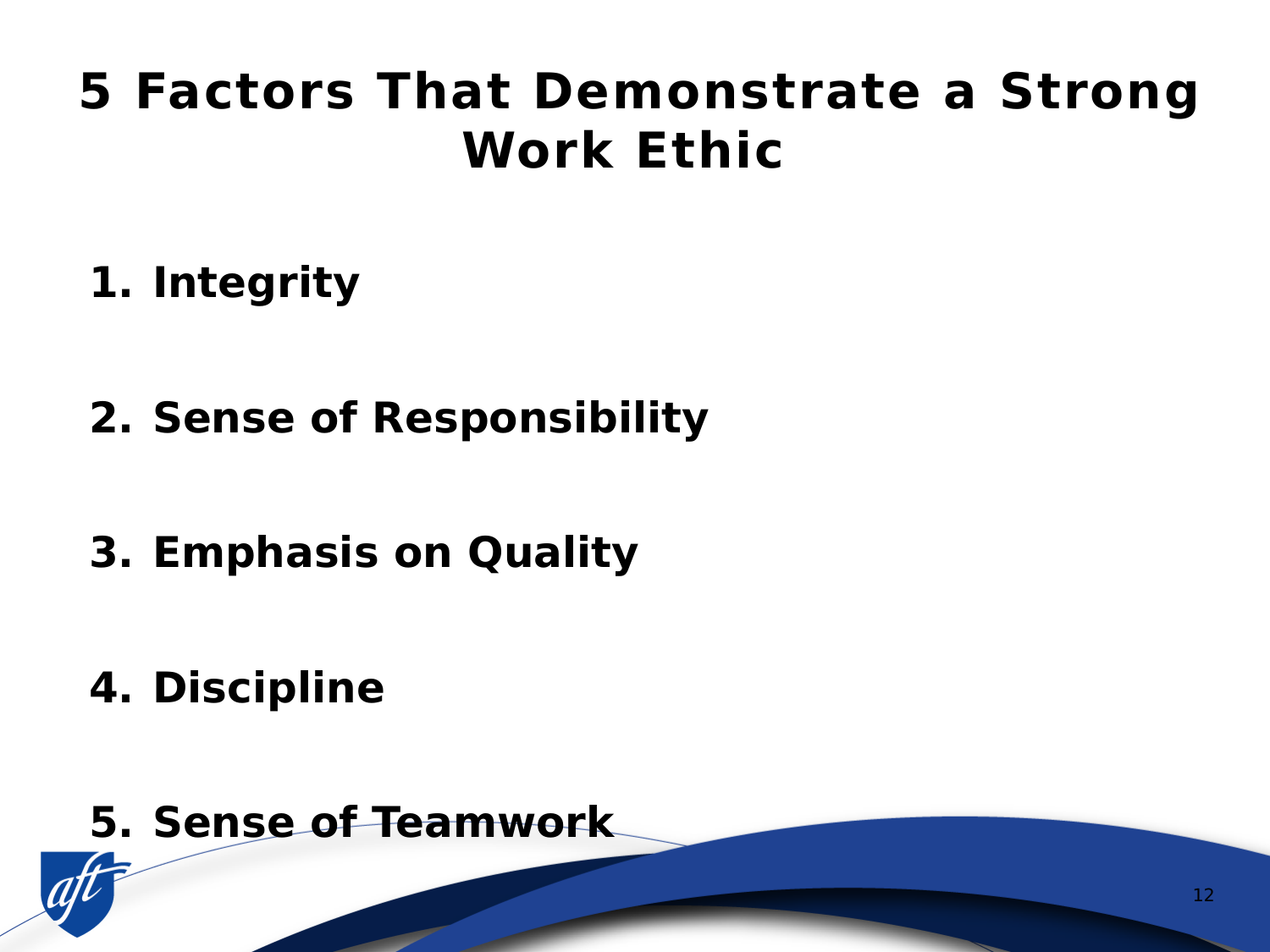

5 Factors That Demonstrate a Strong Work Ethic

Integrity

Sense of Responsibility

Emphasis on Quality

Discipline

Sense of Teamwork

12